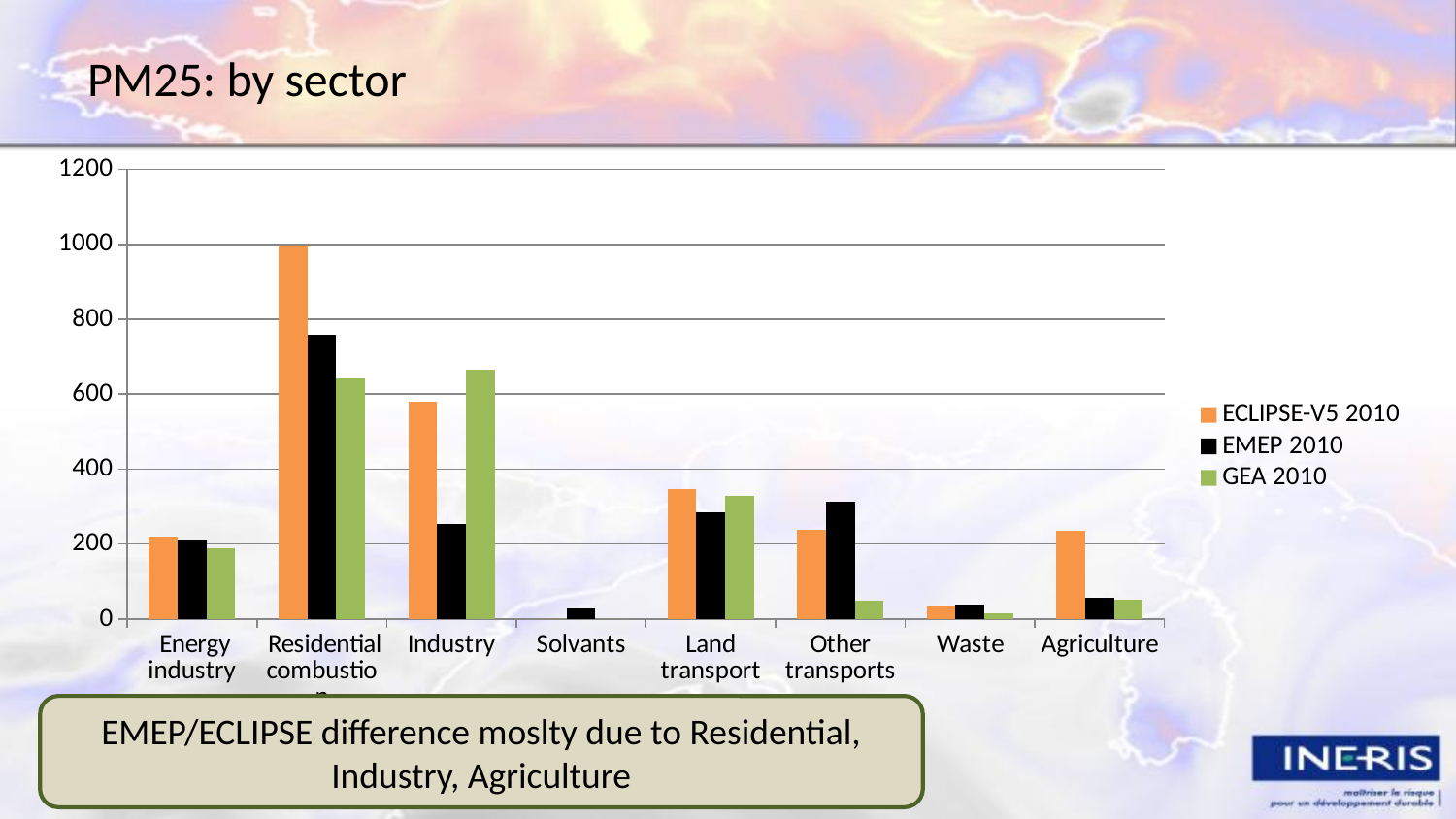

# PM25: by sector

### Chart

| Category | ECLIPSE-V5 2010 | EMEP 2010 | GEA 2010 |
|---|---|---|---|
|  Energy industry | 220.009122920297 | 213.1226235 | 187.99433504500942 |
|  Residential combustion | 994.145600637648 | 758.2394961 | 643.2819819699951 |
| Industry | 578.920313161567 | 254.8605754 | 665.8707461378385 |
| Solvants | 0.0 | 27.291541799999987 | 0.0 |
| Land transport | 348.1360468475917 | 283.8668211 | 329.732854166687 |
| Other transports | 237.19399099799998 | 312.0881408999999 | 49.7438759636039 |
| Waste | 34.1488510285685 | 37.623881499999996 | 14.8312408624786 |
| Agriculture | 235.13953568061757 | 57.9640993 | 52.1660940318503 |
EMEP/ECLIPSE difference moslty due to Residential, Industry, Agriculture